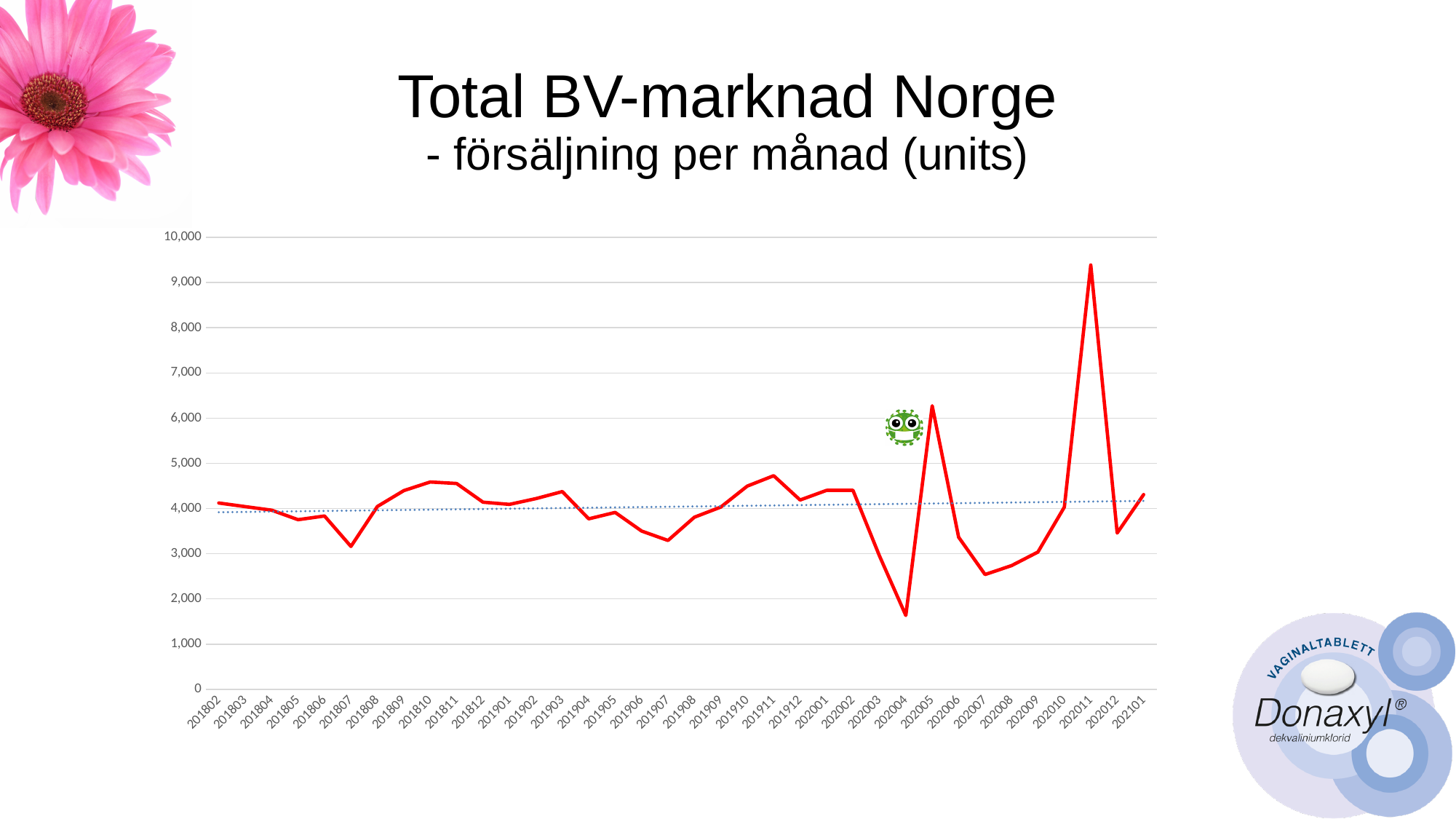

# Total BV-marknad Norge - försäljning per månad (units)

### Chart

| Category |  |
|---|---|
| 201802 | 4122.0 |
| 201803 | 4042.0 |
| 201804 | 3963.0 |
| 201805 | 3753.0 |
| 201806 | 3835.0 |
| 201807 | 3161.0 |
| 201808 | 4045.0 |
| 201809 | 4396.0 |
| 201810 | 4587.0 |
| 201811 | 4554.0 |
| 201812 | 4140.0 |
| 201901 | 4092.0 |
| 201902 | 4219.0 |
| 201903 | 4375.0 |
| 201904 | 3772.0 |
| 201905 | 3914.0 |
| 201906 | 3502.0 |
| 201907 | 3294.0 |
| 201908 | 3808.0 |
| 201909 | 4033.0 |
| 201910 | 4496.0 |
| 201911 | 4727.0 |
| 201912 | 4189.0 |
| 202001 | 4402.0 |
| 202002 | 4403.0 |
| 202003 | 2956.0 |
| 202004 | 1634.0 |
| 202005 | 6274.0 |
| 202006 | 3366.0 |
| 202007 | 2540.0 |
| 202008 | 2736.0 |
| 202009 | 3037.0 |
| 202010 | 4031.0 |
| 202011 | 9388.0 |
| 202012 | 3458.0 |
| 202101 | 4308.0 |